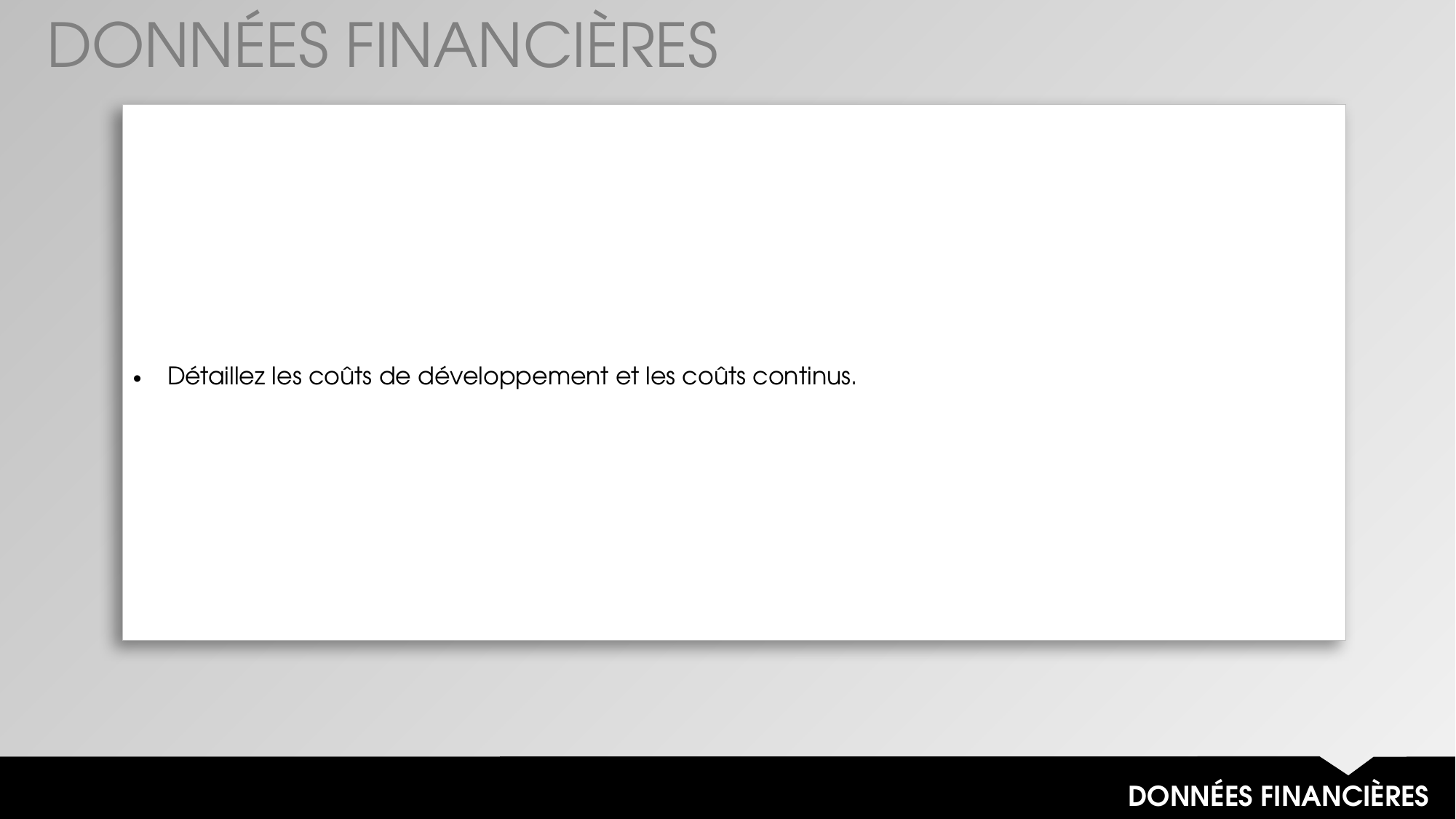

DONNÉES FINANCIÈRES
| Détaillez les coûts de développement et les coûts continus. |
| --- |

DONNÉES FINANCIÈRES